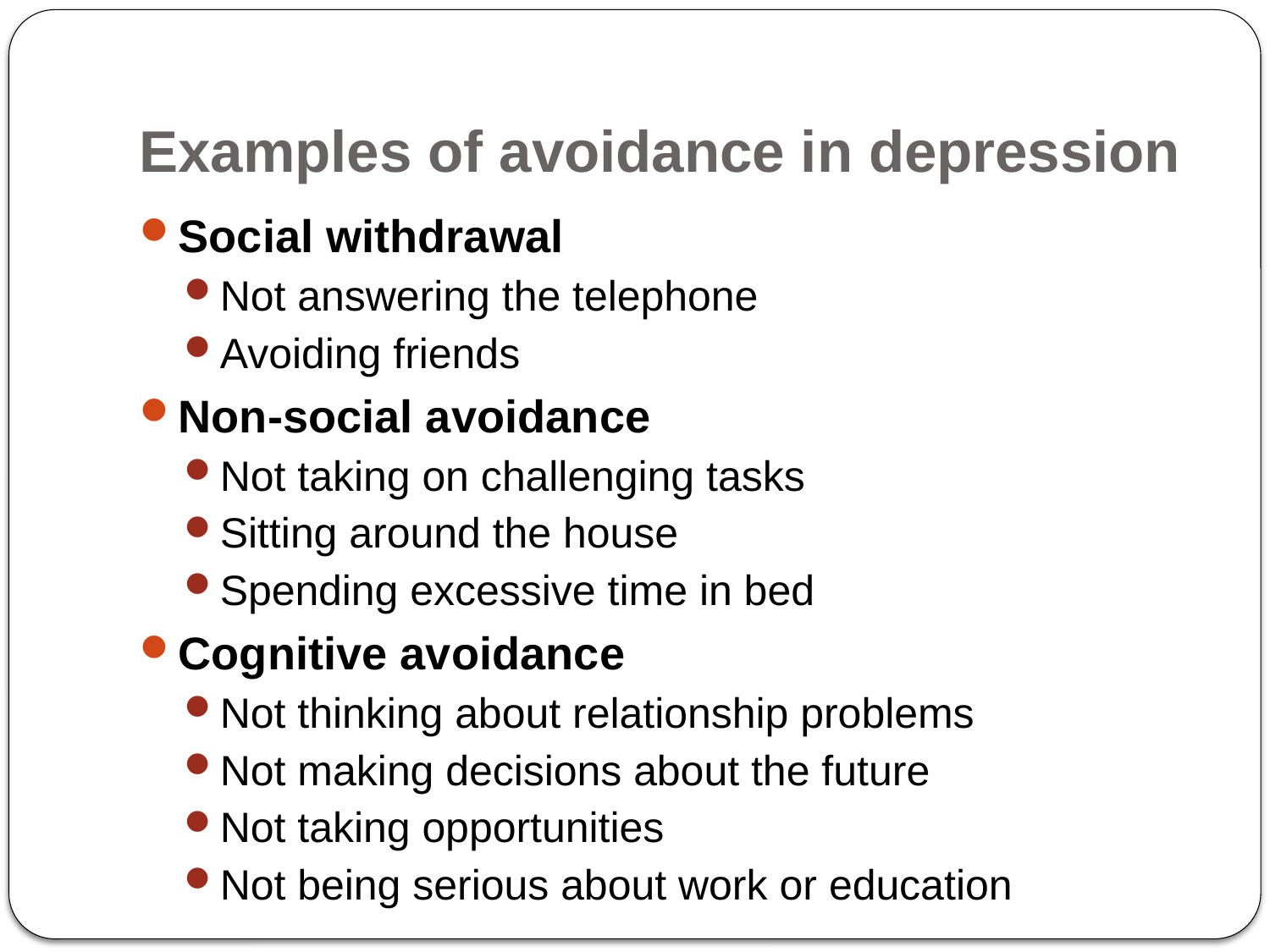

# Examples of avoidance in depression
Social withdrawal
Not answering the telephone
Avoiding friends
Non-social avoidance
Not taking on challenging tasks
Sitting around the house
Spending excessive time in bed
Cognitive avoidance
Not thinking about relationship problems
Not making decisions about the future
Not taking opportunities
Not being serious about work or education